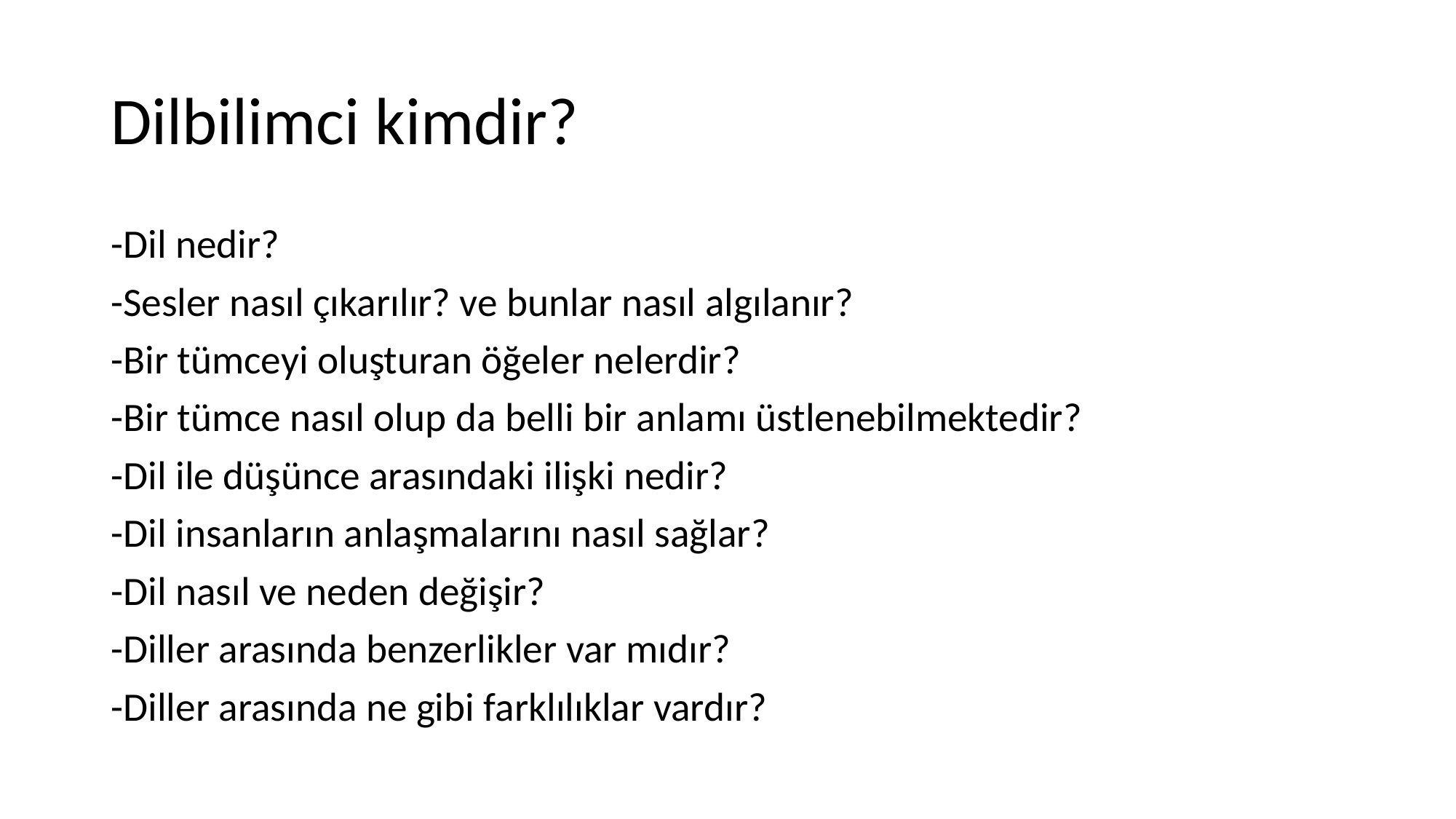

# Dilbilimci kimdir?
-Dil nedir?
-Sesler nasıl çıkarılır? ve bunlar nasıl algılanır?
-Bir tümceyi oluşturan öğeler nelerdir?
-Bir tümce nasıl olup da belli bir anlamı üstlenebilmektedir?
-Dil ile düşünce arasındaki ilişki nedir?
-Dil insanların anlaşmalarını nasıl sağlar?
-Dil nasıl ve neden değişir?
-Diller arasında benzerlikler var mıdır?
-Diller arasında ne gibi farklılıklar vardır?